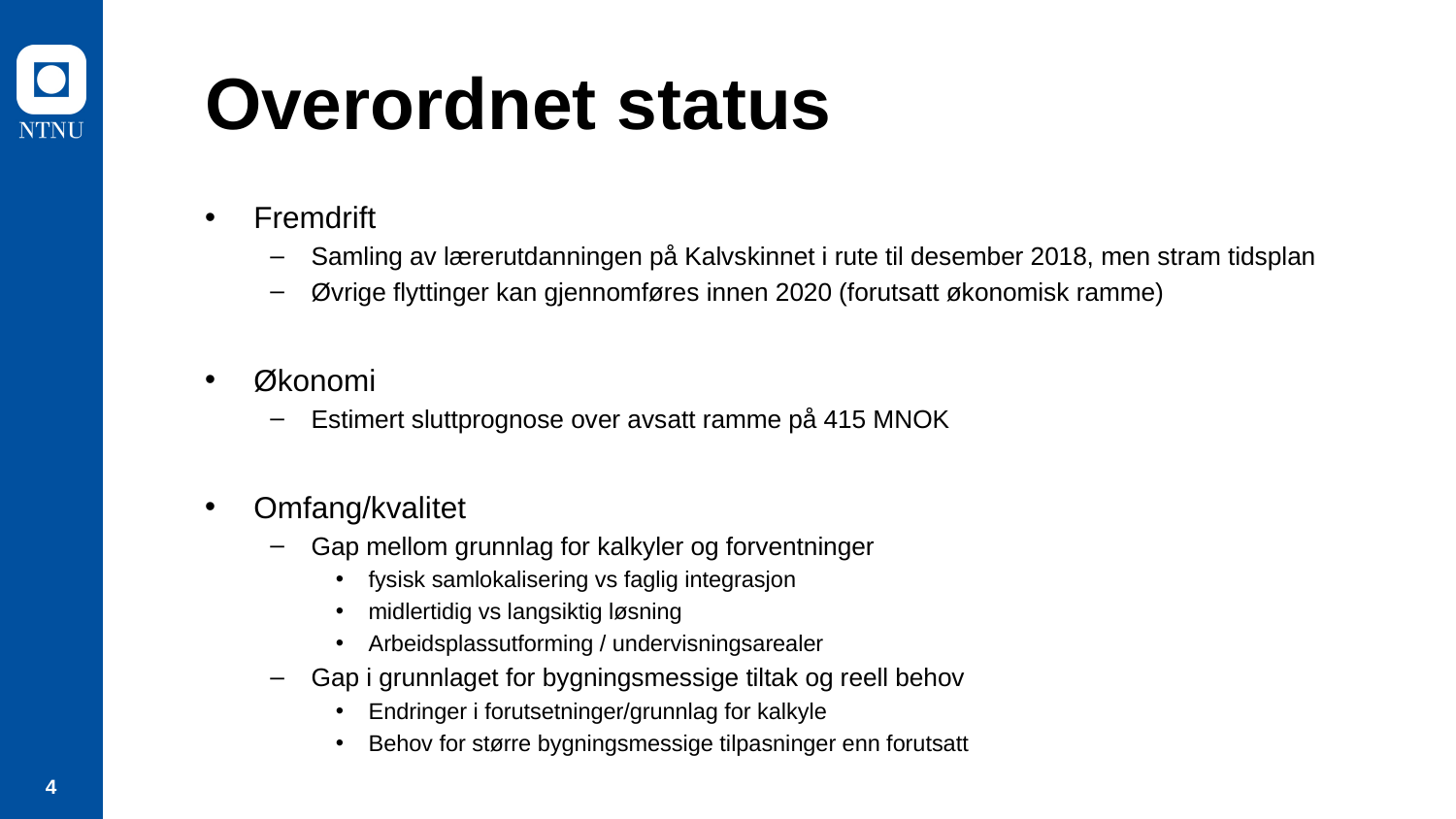

# Overordnet status
Fremdrift
Samling av lærerutdanningen på Kalvskinnet i rute til desember 2018, men stram tidsplan
Øvrige flyttinger kan gjennomføres innen 2020 (forutsatt økonomisk ramme)

Økonomi
Estimert sluttprognose over avsatt ramme på 415 MNOK

Omfang/kvalitet
Gap mellom grunnlag for kalkyler og forventninger
fysisk samlokalisering vs faglig integrasjon
midlertidig vs langsiktig løsning
Arbeidsplassutforming / undervisningsarealer
Gap i grunnlaget for bygningsmessige tiltak og reell behov
Endringer i forutsetninger/grunnlag for kalkyle
Behov for større bygningsmessige tilpasninger enn forutsatt